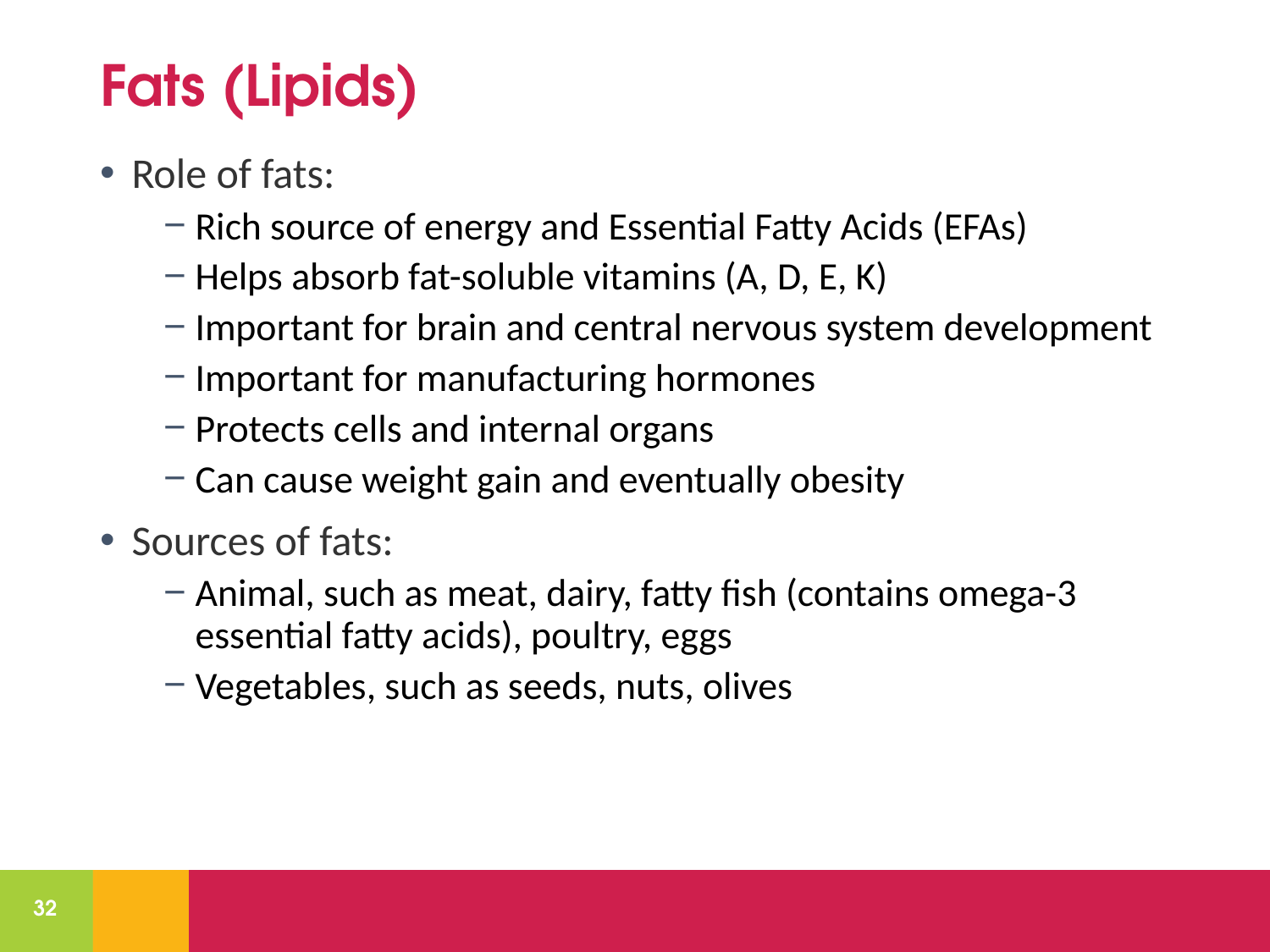

# Fats (Lipids)
Role of fats:
Rich source of energy and Essential Fatty Acids (EFAs)
Helps absorb fat-soluble vitamins (A, D, E, K)
Important for brain and central nervous system development
Important for manufacturing hormones
Protects cells and internal organs
Can cause weight gain and eventually obesity
Sources of fats:
Animal, such as meat, dairy, fatty fish (contains omega-3 essential fatty acids), poultry, eggs
Vegetables, such as seeds, nuts, olives

32